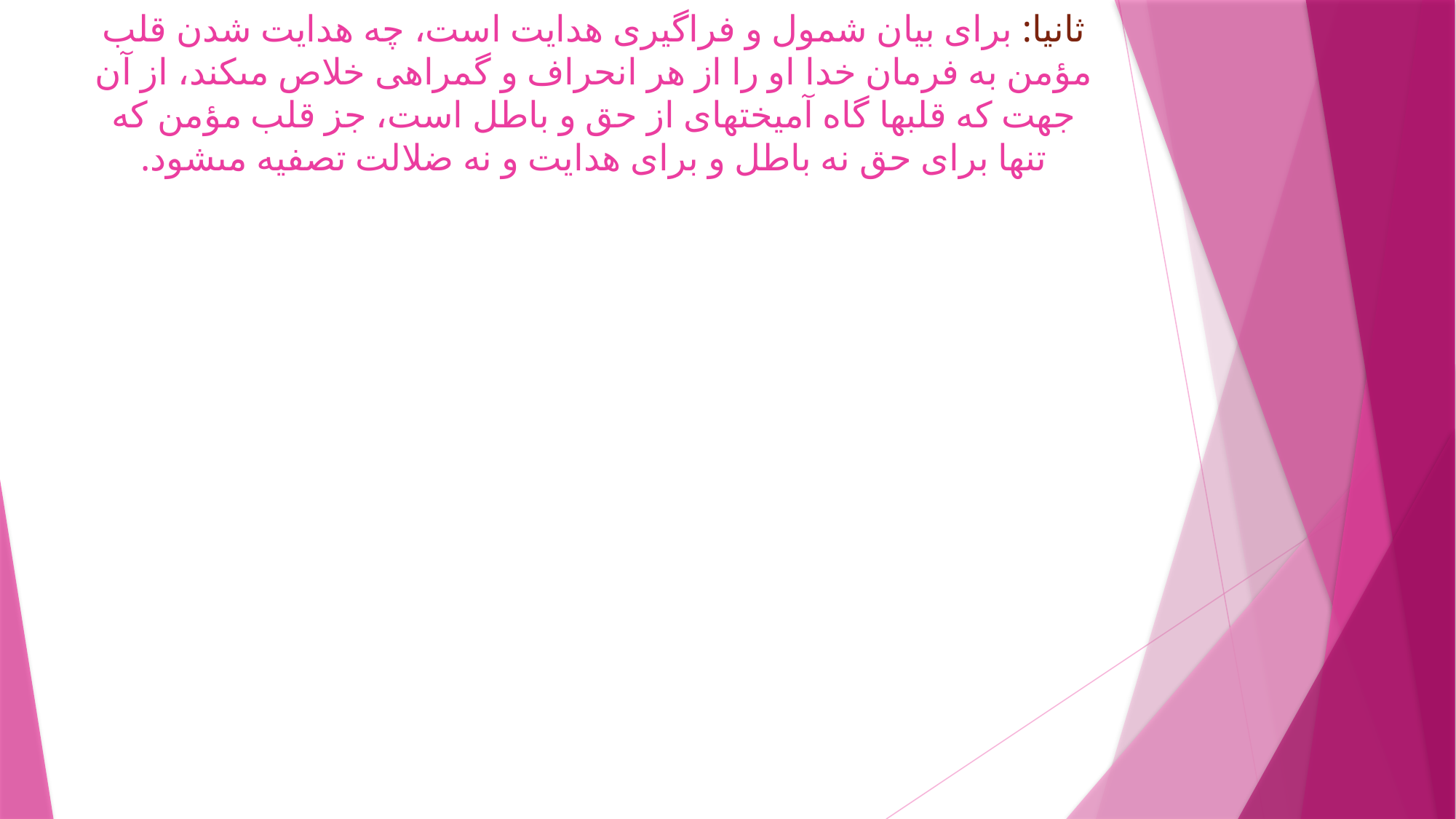

# ثانيا: براى بيان شمول و فراگيرى هدايت است، چه هدايت شدن قلب مؤمن به فرمان خدا او را از هر انحراف و گمراهى خلاص مى‏كند، از آن جهت كه قلبها گاه آميخته‏اى از حق و باطل است، جز قلب مؤمن كه تنها براى حق نه باطل و براى هدايت و نه ضلالت تصفيه مى‏شود.